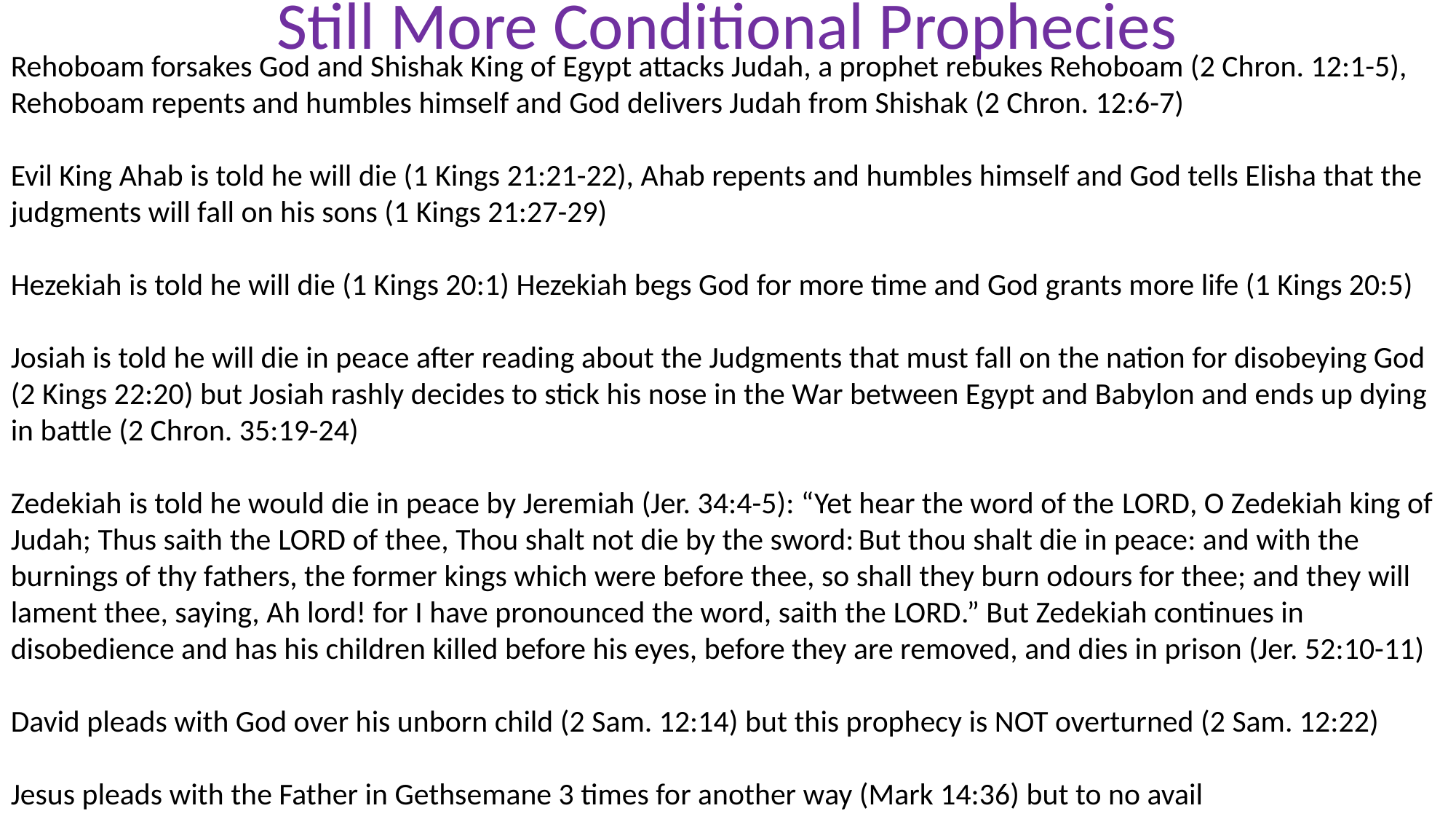

# Still More Conditional Prophecies
Rehoboam forsakes God and Shishak King of Egypt attacks Judah, a prophet rebukes Rehoboam (2 Chron. 12:1-5), Rehoboam repents and humbles himself and God delivers Judah from Shishak (2 Chron. 12:6-7)

Evil King Ahab is told he will die (1 Kings 21:21-22), Ahab repents and humbles himself and God tells Elisha that the judgments will fall on his sons (1 Kings 21:27-29)

Hezekiah is told he will die (1 Kings 20:1) Hezekiah begs God for more time and God grants more life (1 Kings 20:5)

Josiah is told he will die in peace after reading about the Judgments that must fall on the nation for disobeying God (2 Kings 22:20) but Josiah rashly decides to stick his nose in the War between Egypt and Babylon and ends up dying in battle (2 Chron. 35:19-24)

Zedekiah is told he would die in peace by Jeremiah (Jer. 34:4-5): “Yet hear the word of the Lord, O Zedekiah king of Judah; Thus saith the Lord of thee, Thou shalt not die by the sword: But thou shalt die in peace: and with the burnings of thy fathers, the former kings which were before thee, so shall they burn odours for thee; and they will lament thee, saying, Ah lord! for I have pronounced the word, saith the Lord.” But Zedekiah continues in disobedience and has his children killed before his eyes, before they are removed, and dies in prison (Jer. 52:10-11)

David pleads with God over his unborn child (2 Sam. 12:14) but this prophecy is NOT overturned (2 Sam. 12:22)

Jesus pleads with the Father in Gethsemane 3 times for another way (Mark 14:36) but to no avail